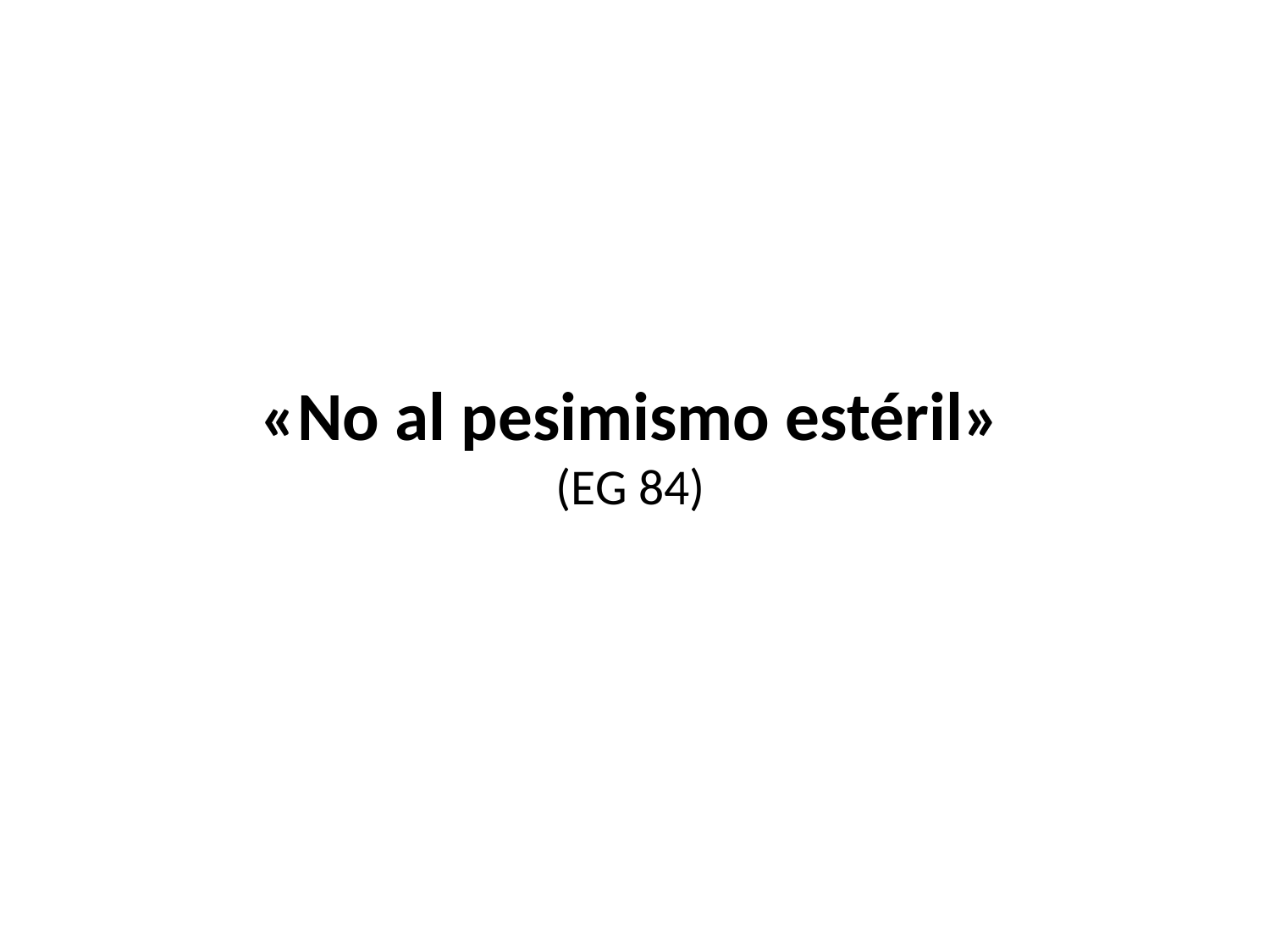

# «No al pesimismo estéril» (EG 84)